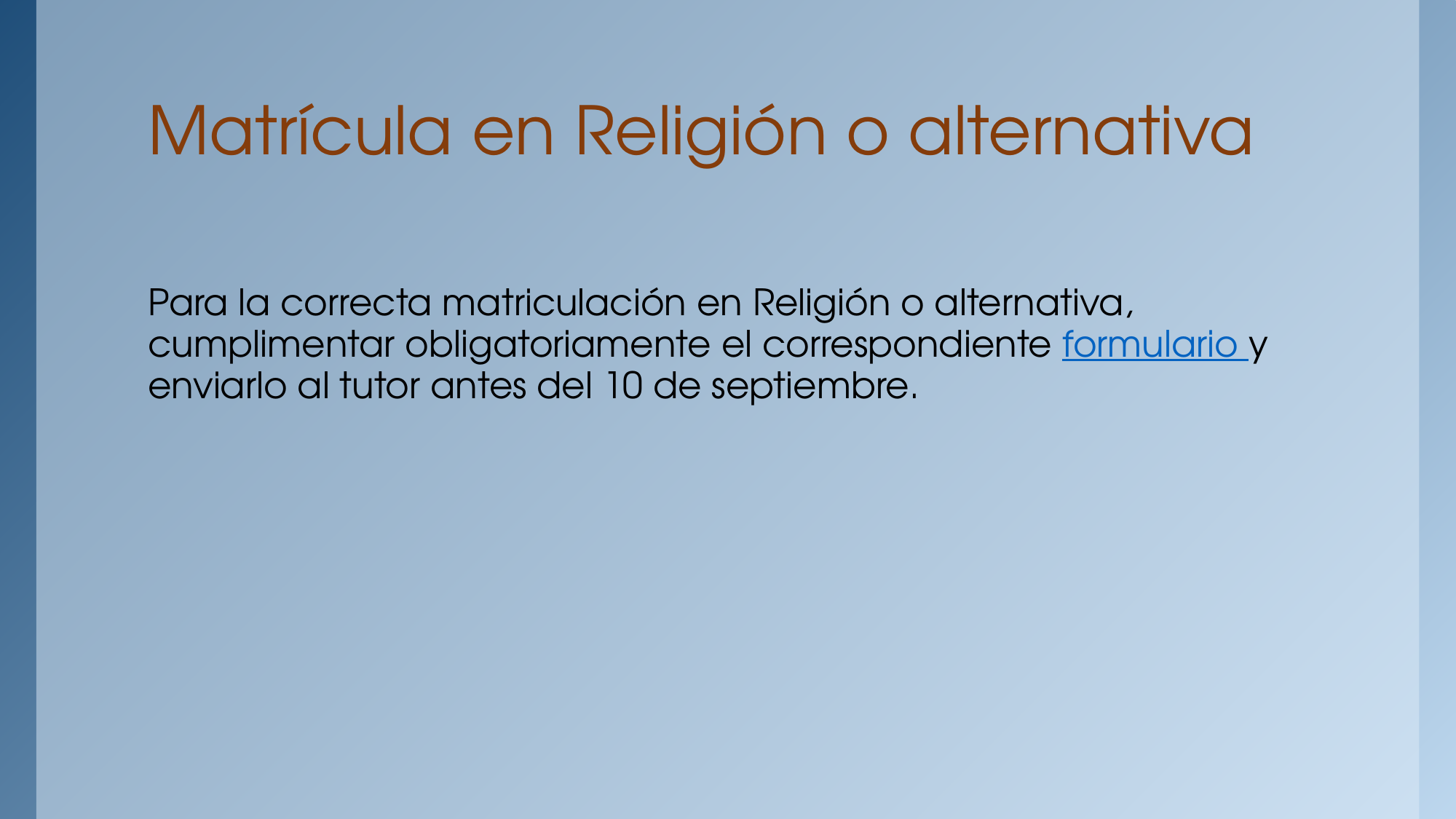

# Matrícula en Religión o alternativa

Para la correcta matriculación en Religión o alternativa, cumplimentar obligatoriamente el correspondiente formulario y enviarlo al tutor antes del 10 de septiembre.